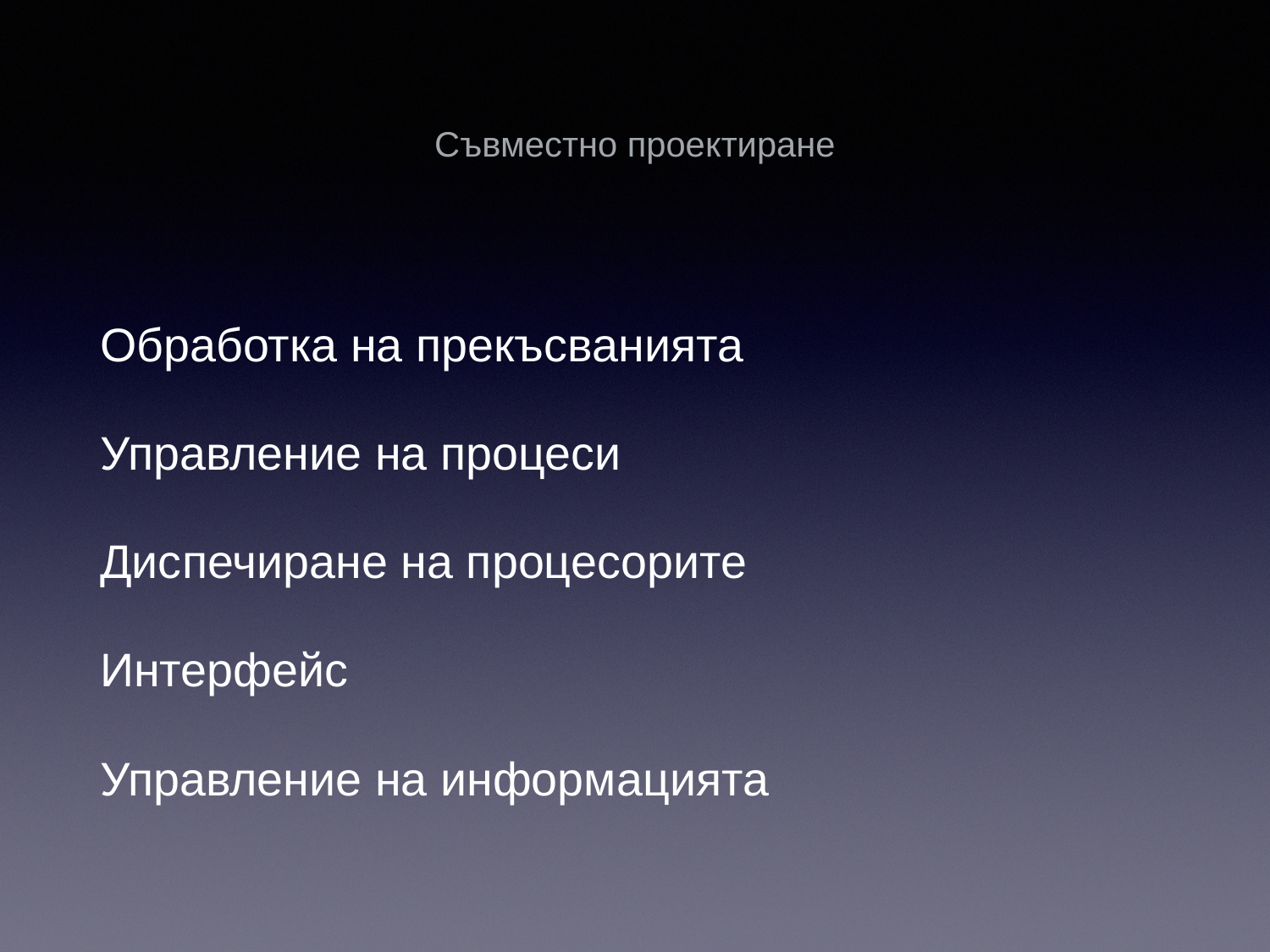

# Съвместно проектиране
Обработка на прекъсванията
Управление на процеси
Диспечиране на процесорите
Интерфейс
Управление на информацията